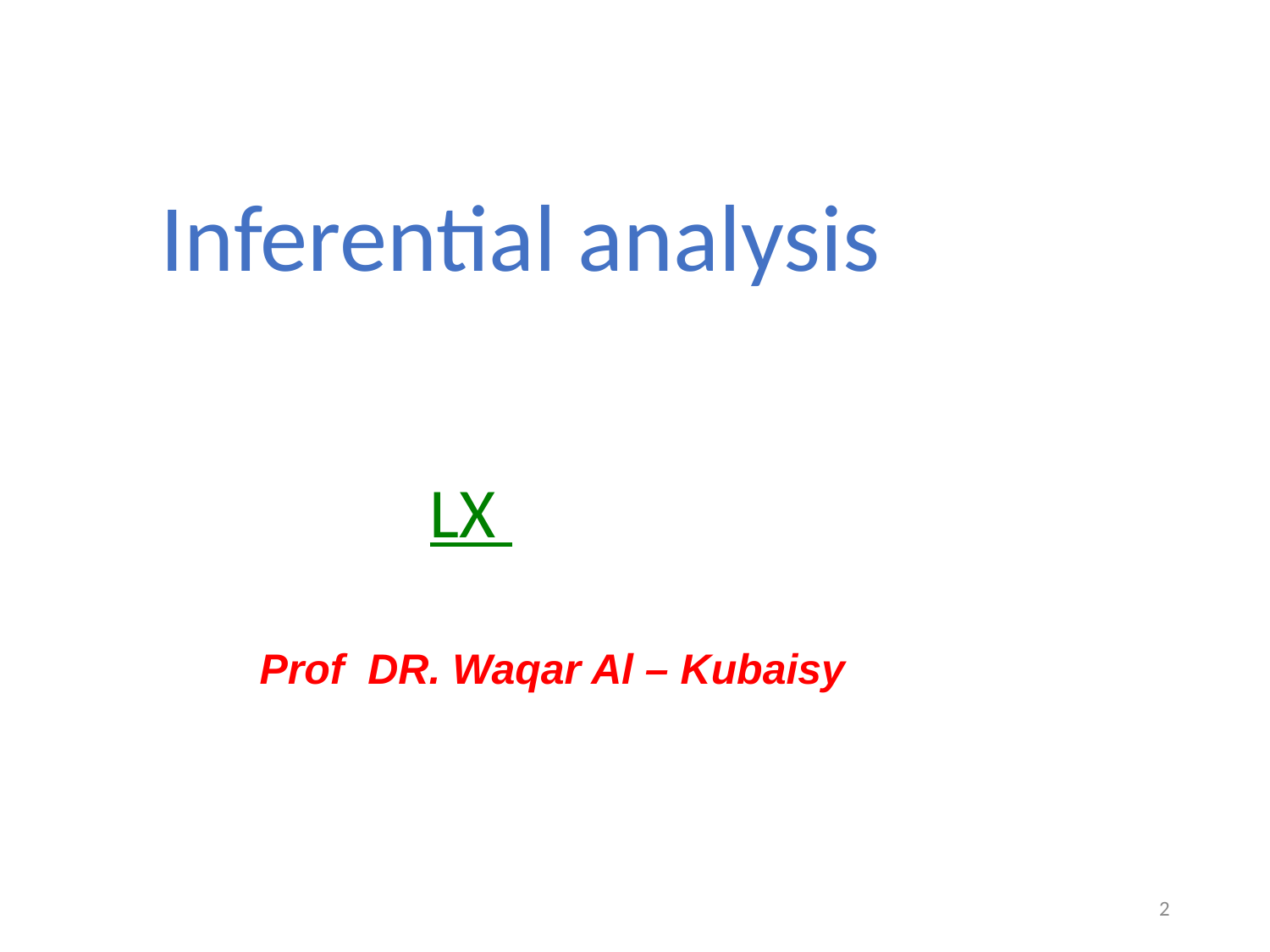

Inferential analysis
LX
Prof  DR. Waqar Al – Kubaisy

2